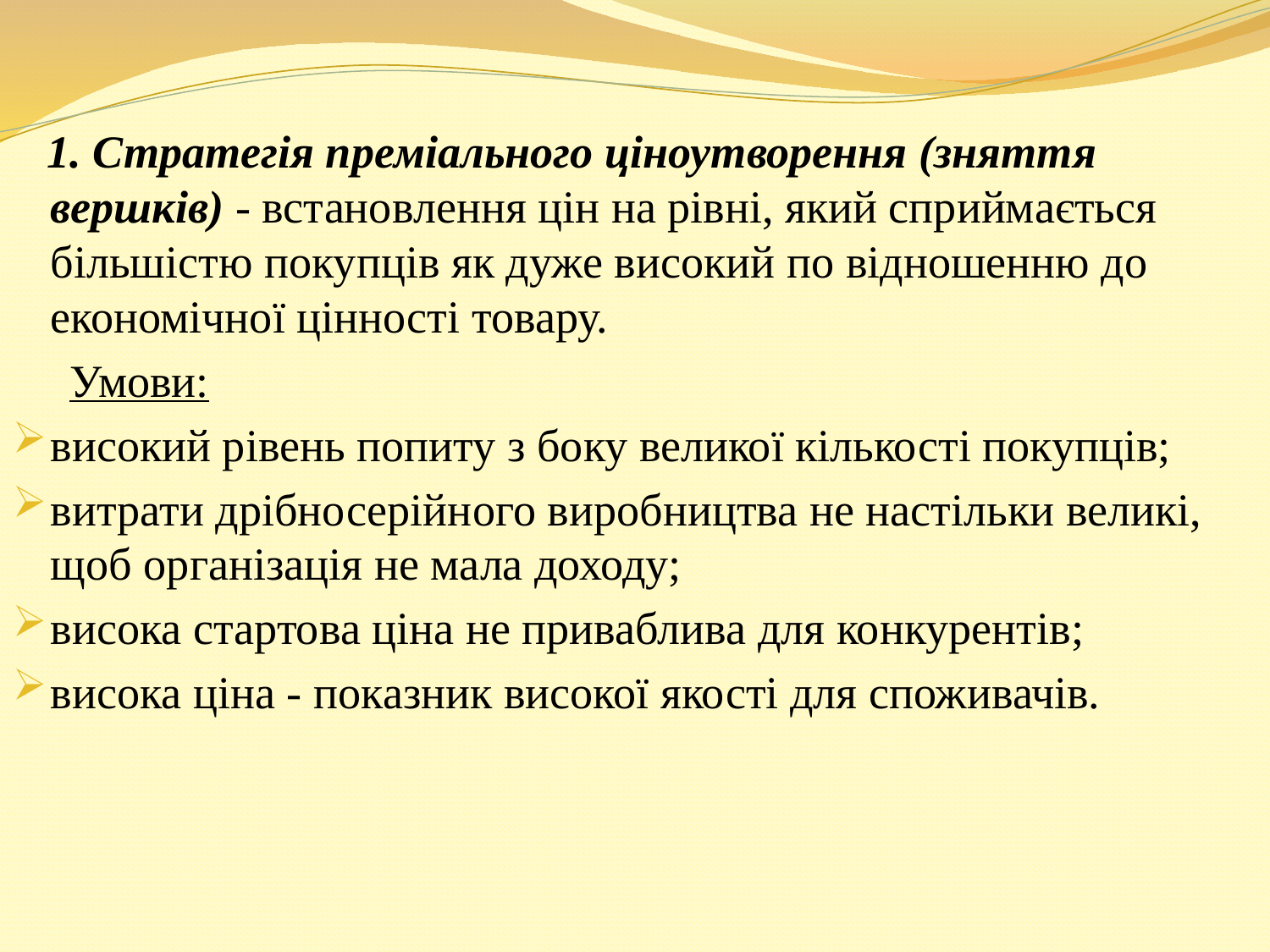

1. Стратегія преміального ціноутворення (зняття вершків) - встановлення цін на рівні, який сприймається більшістю покупців як дуже високий по відношенню до економічної цінності товару.
     Умови:
високий рівень попиту з боку великої кількості покупців;
витрати дрібносерійного виробництва не настільки великі, щоб організація не мала доходу;
висока стартова ціна не приваблива для конкурентів;
висока ціна - показник високої якості для споживачів.